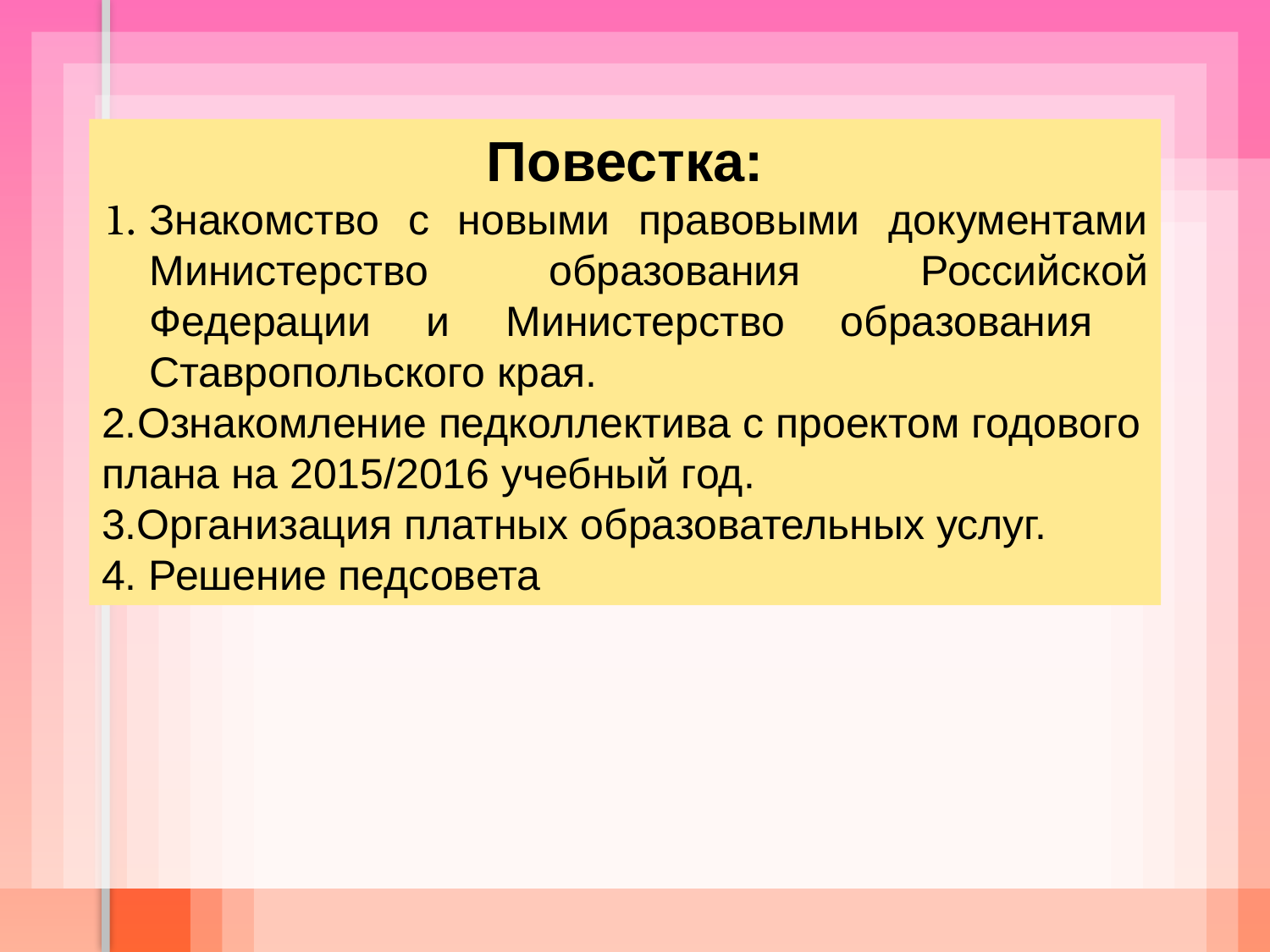

Повестка:
Знакомство с новыми правовыми документами Министерство образования Российской Федерации и Министерство образования  Ставропольского края.
2.Ознакомление педколлектива с проектом годового плана на 2015/2016 учебный год.
3.Организация платных образовательных услуг.
4. Решение педсовета